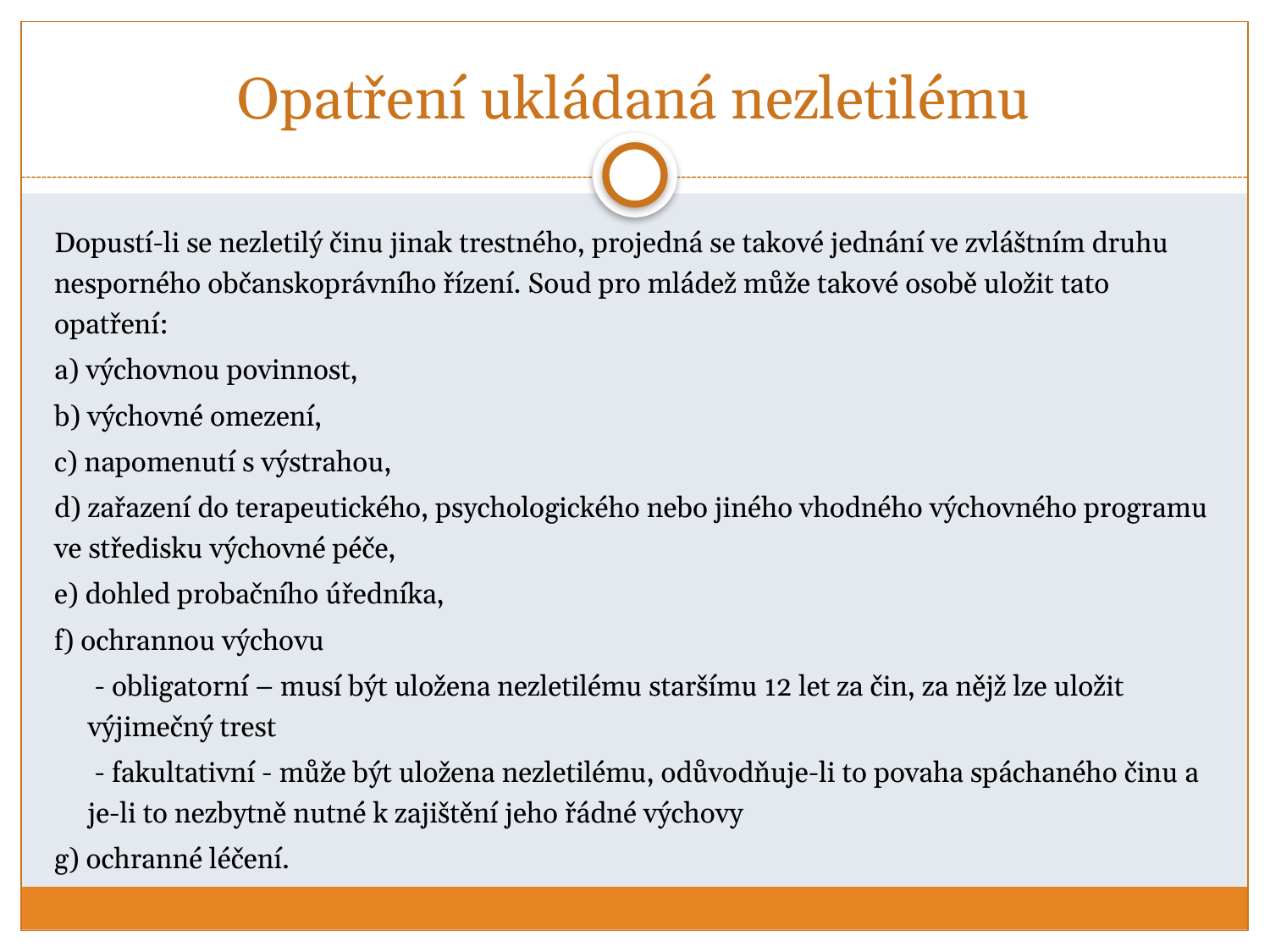

# Opatření ukládaná nezletilému
Dopustí-li se nezletilý činu jinak trestného, projedná se takové jednání ve zvláštním druhu nesporného občanskoprávního řízení. Soud pro mládež může takové osobě uložit tato opatření:
a) výchovnou povinnost,
b) výchovné omezení,
c) napomenutí s výstrahou,
d) zařazení do terapeutického, psychologického nebo jiného vhodného výchovného programu ve středisku výchovné péče,
e) dohled probačního úředníka,
f) ochrannou výchovu
 - obligatorní – musí být uložena nezletilému staršímu 12 let za čin, za nějž lze uložit výjimečný trest
 - fakultativní - může být uložena nezletilému, odůvodňuje-li to povaha spáchaného činu a je-li to nezbytně nutné k zajištění jeho řádné výchovy
g) ochranné léčení.